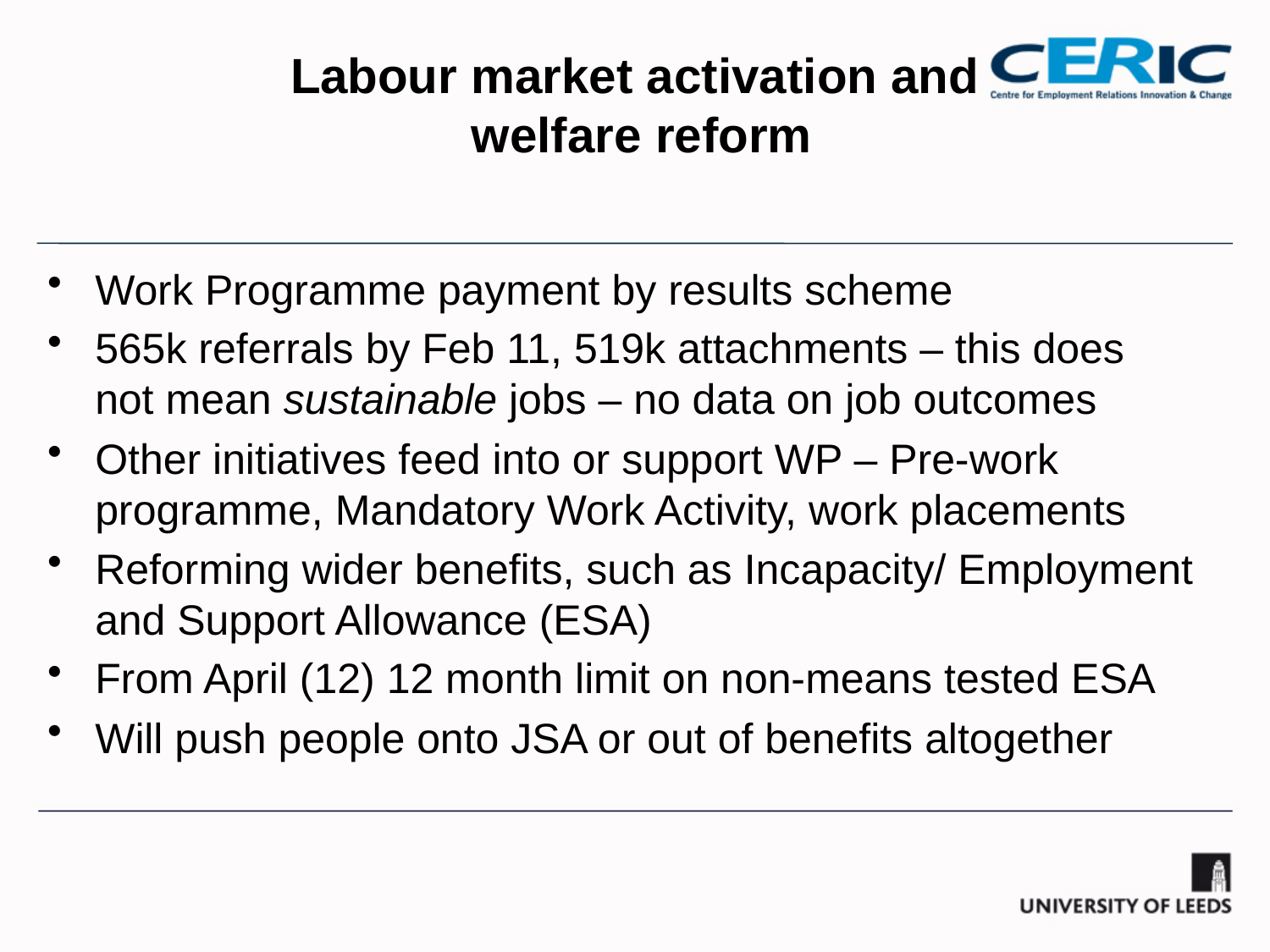

# Labour market activation and welfare reform
Work Programme payment by results scheme
565k referrals by Feb 11, 519k attachments – this does not mean sustainable jobs – no data on job outcomes
Other initiatives feed into or support WP – Pre-work programme, Mandatory Work Activity, work placements
Reforming wider benefits, such as Incapacity/ Employment and Support Allowance (ESA)
From April (12) 12 month limit on non-means tested ESA
Will push people onto JSA or out of benefits altogether